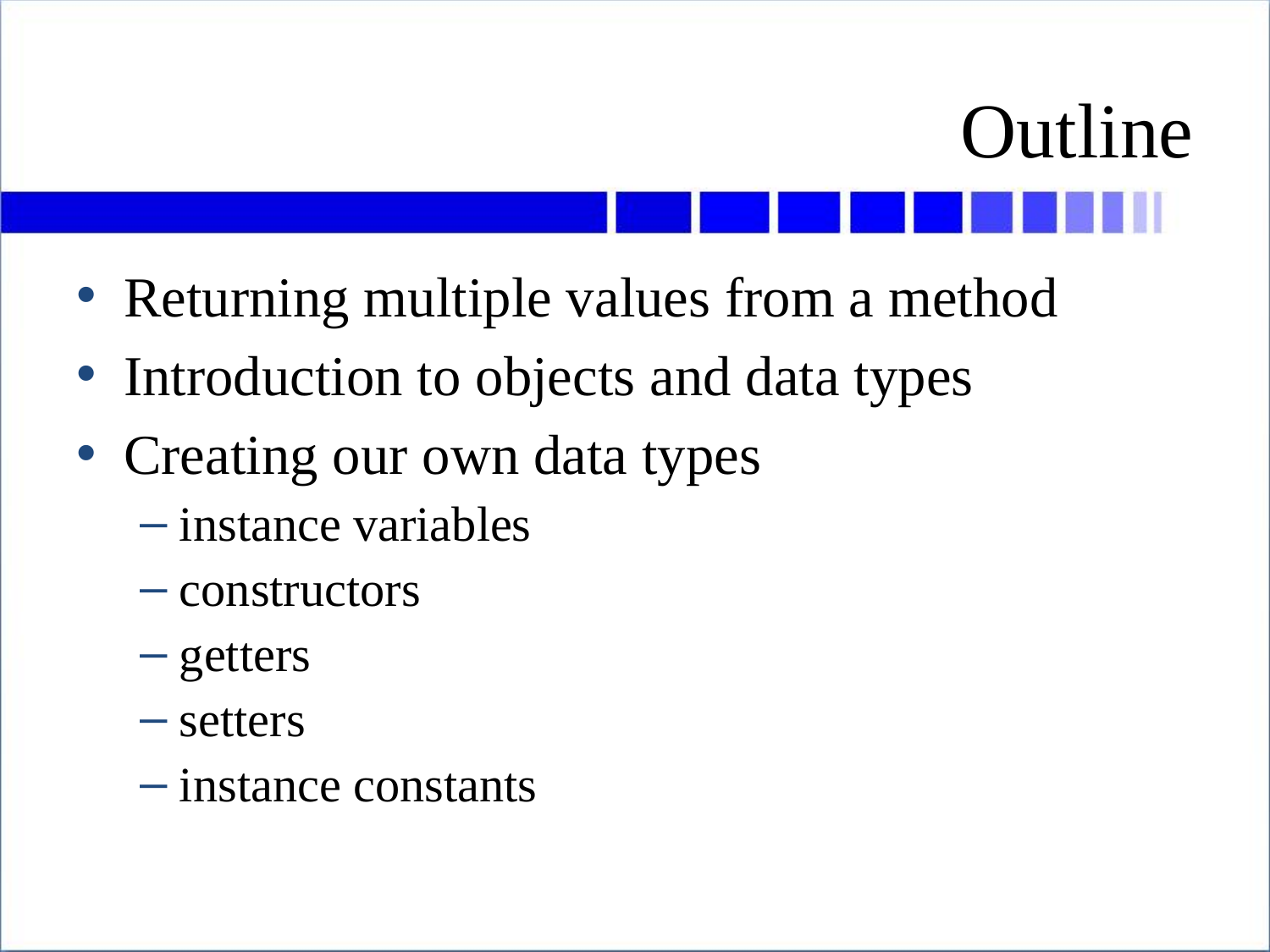

# Outline
Returning multiple values from a method
Introduction to objects and data types
Creating our own data types
instance variables
constructors
getters
setters
instance constants